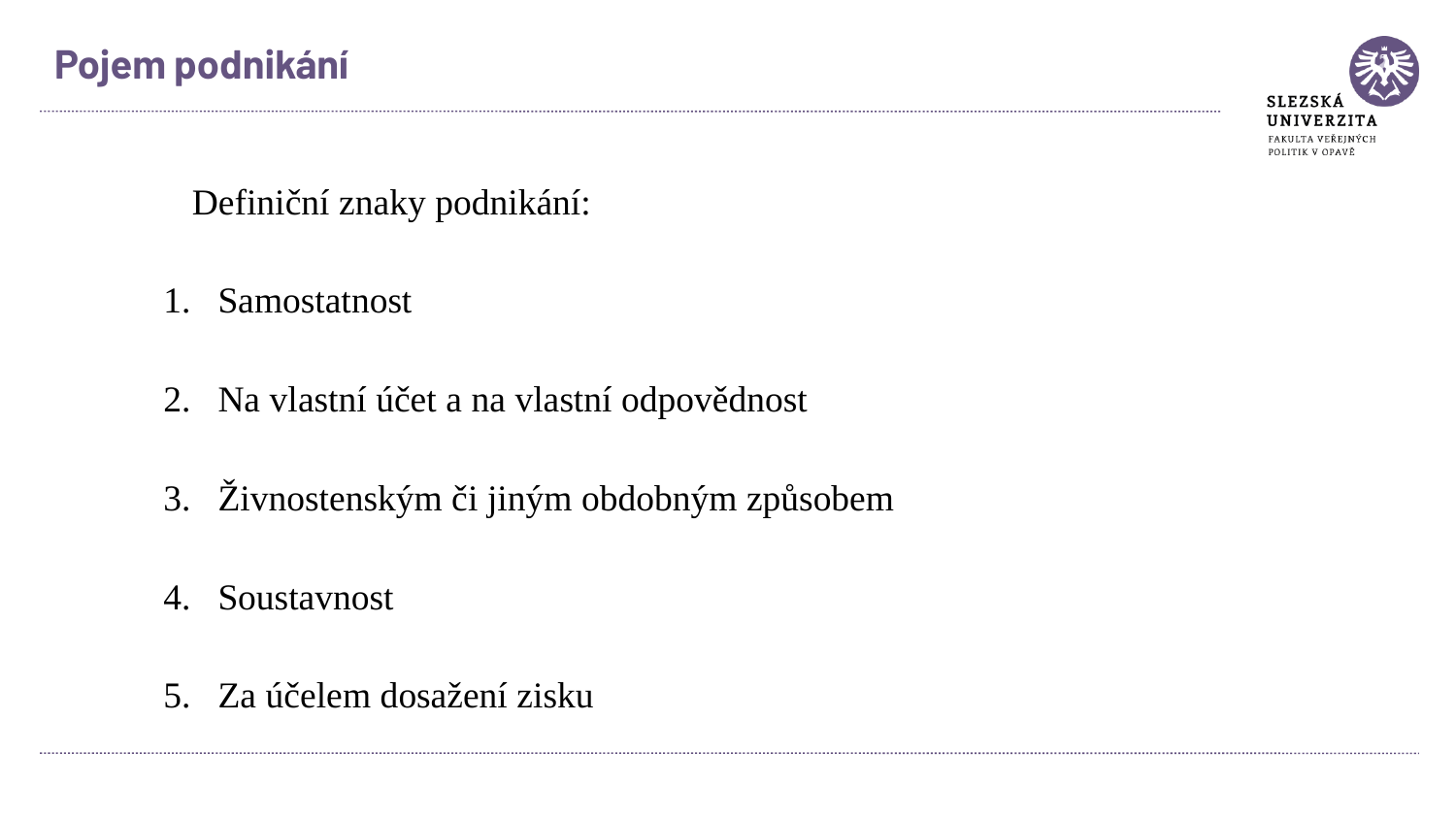

Pojem podnikání

Definiční znaky podnikání:
Samostatnost
Na vlastní účet a na vlastní odpovědnost
Živnostenským či jiným obdobným způsobem
Soustavnost
Za účelem dosažení zisku